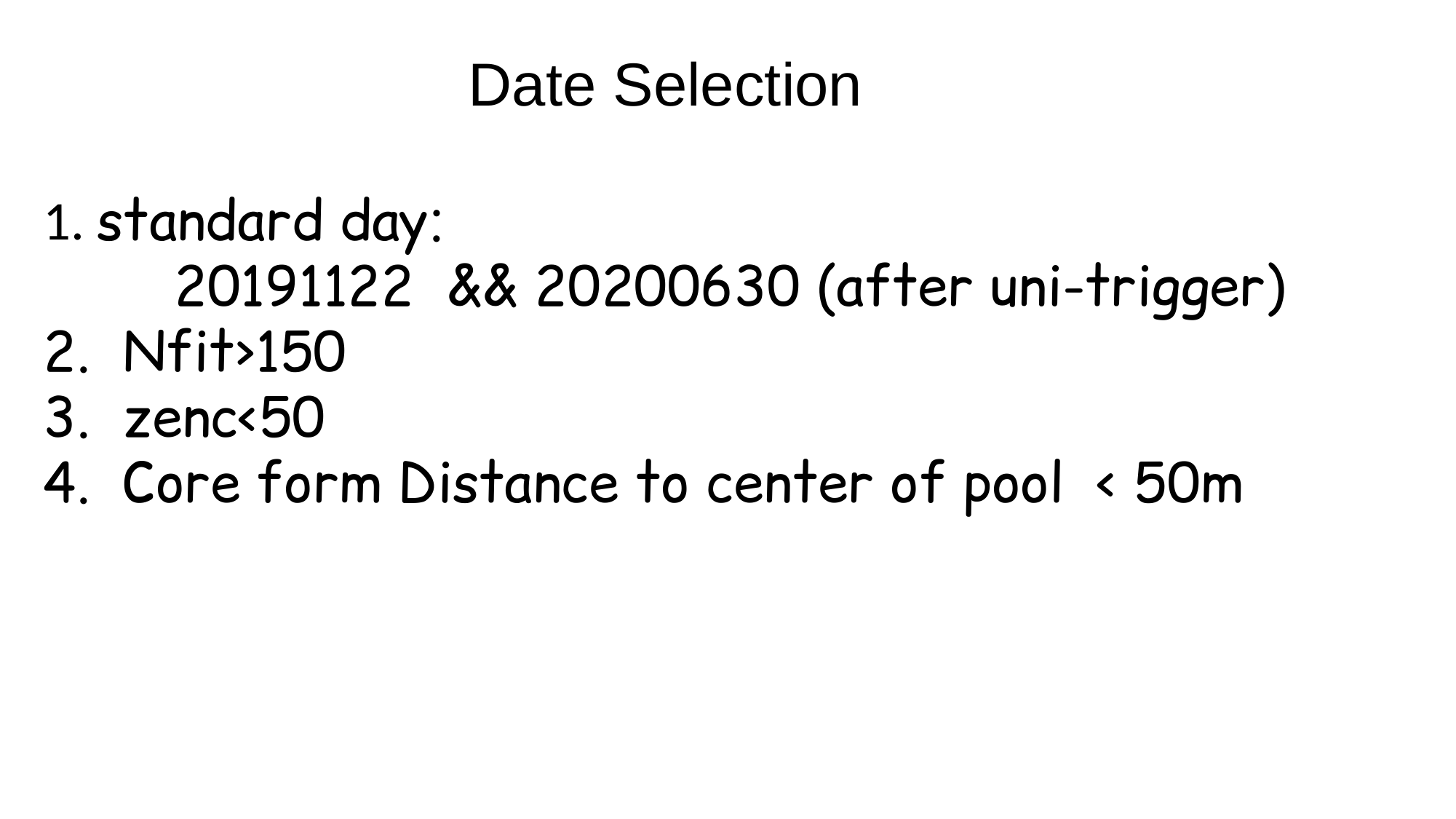

Date Selection
 standard day:
        20191122  && 20200630 (after uni-trigger)
2.  Nfit>150
3.  zenc<50
4.  Core form Distance to center of pool  < 50m